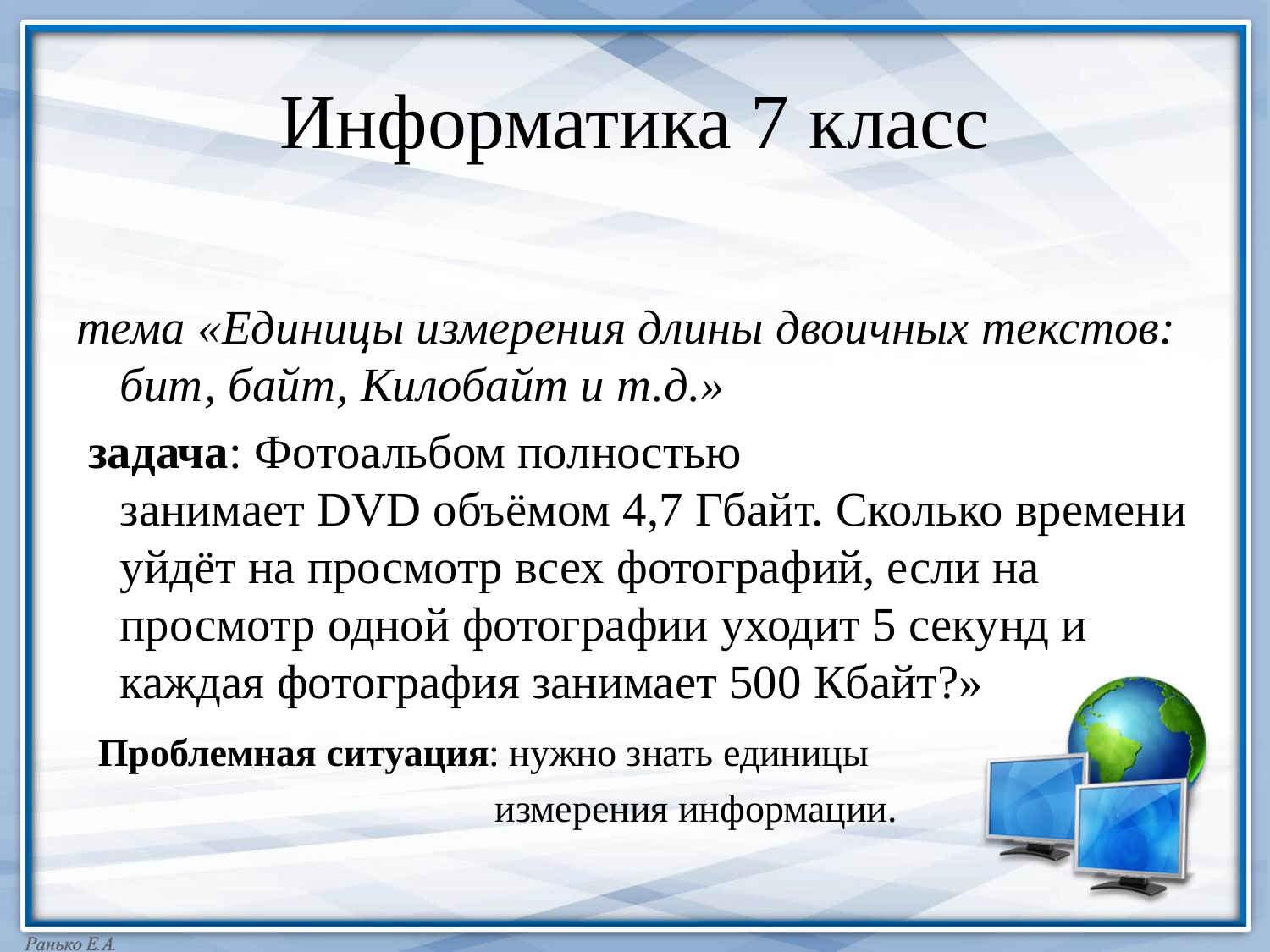

# Информатика 7 класс

тема «Единицы измерения длины двоичных текстов: бит, байт, Килобайт и т.д.»
 задача: Фотоальбом полностью занимает DVD объёмом 4,7 Гбайт. Сколько времени уйдёт на просмотр всех фотографий, если на просмотр одной фотографии уходит 5 секунд и каждая фотография занимает 500 Кбайт?»
  Проблемная ситуация: нужно знать единицы
                                           измерения информации.